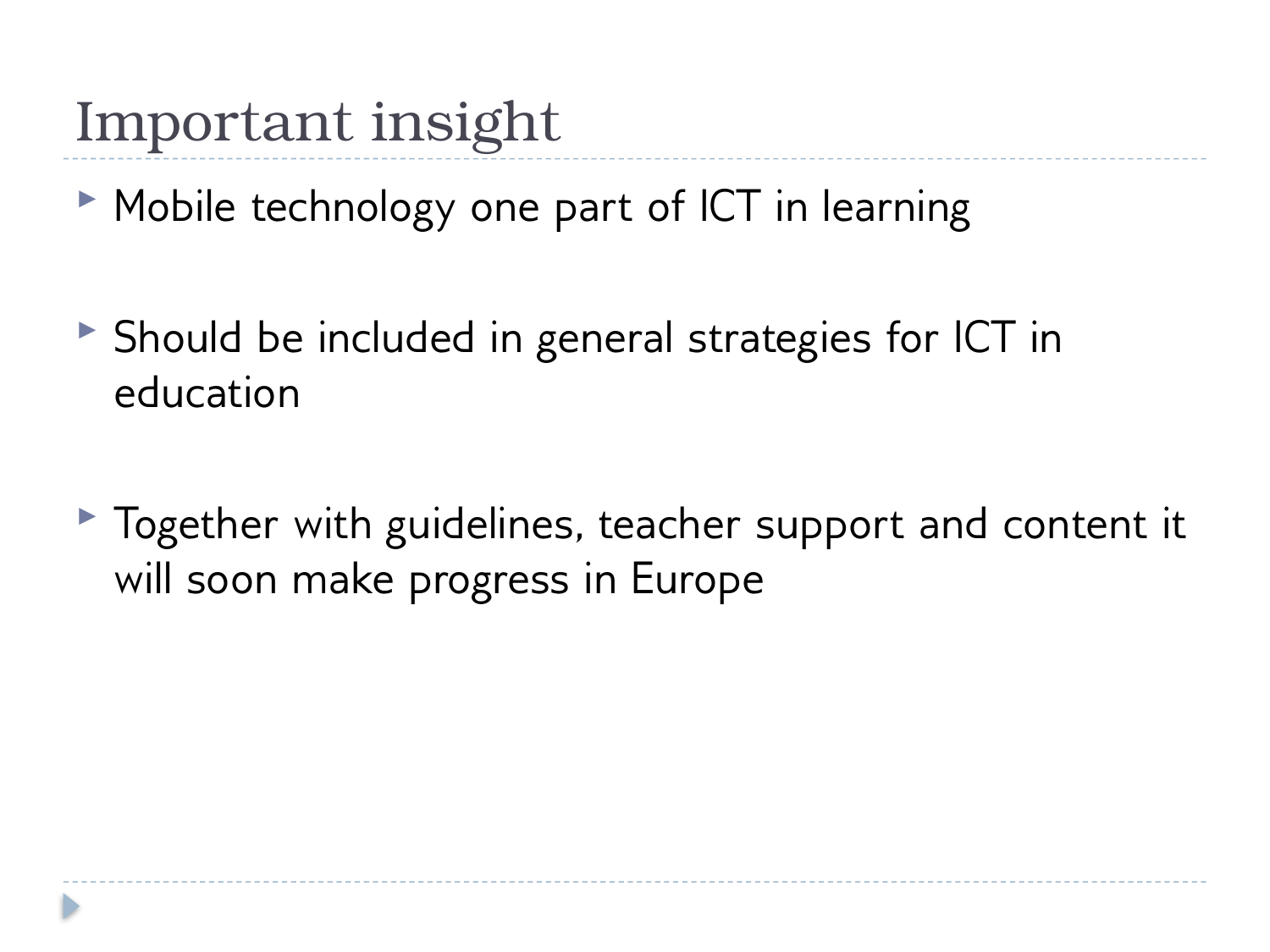

# Important insight
Mobile technology one part of ICT in learning

Should be included in general strategies for ICT in education

Together with guidelines, teacher support and content it will soon make progress in Europe